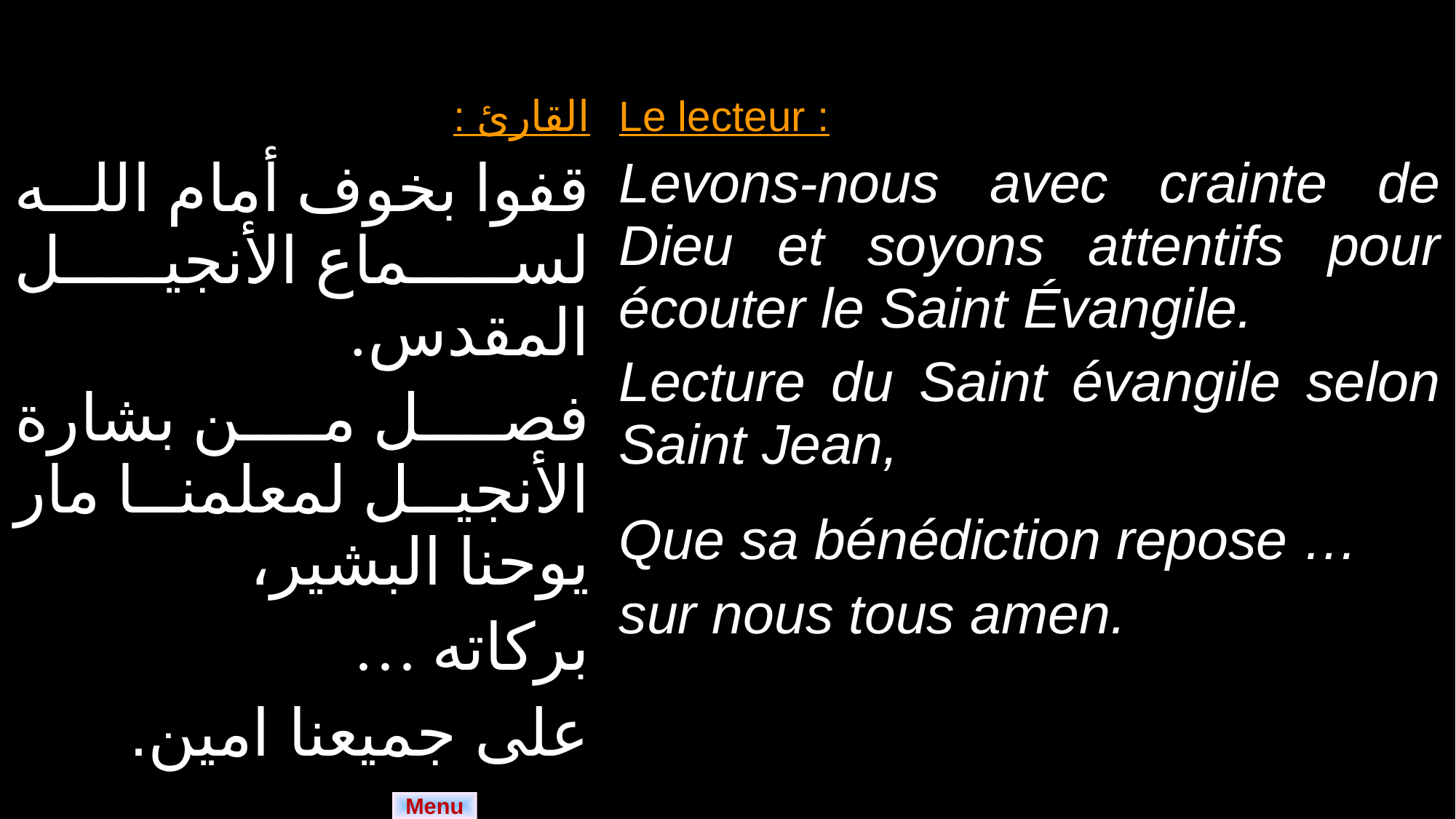

| القارئ : قفوا بخوف أمام الله لسماع الأنجيل المقدس. فصل من بشارة الأنجيل لمعلمنا مار يوحنا البشير، بركاته … على جميعنا امين. | Le lecteur : Levons-nous avec crainte de Dieu et soyons attentifs pour écouter le Saint Évangile. Lecture du Saint évangile selon Saint Jean, Que sa bénédiction repose … sur nous tous amen. |
| --- | --- |